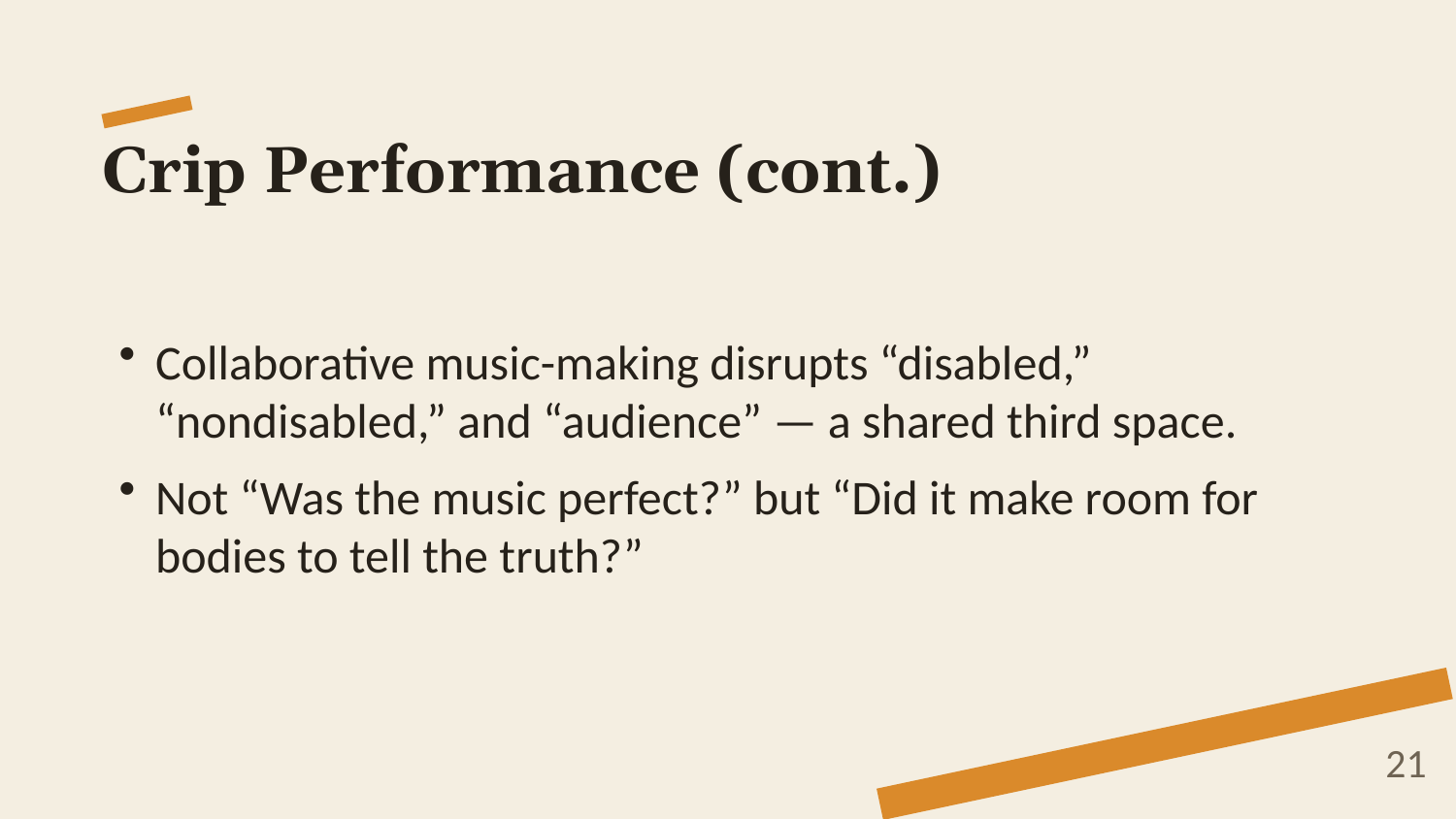

Crip Performance (cont.)
Collaborative music-making disrupts “disabled,” “nondisabled,” and “audience” — a shared third space.
Not “Was the music perfect?” but “Did it make room for bodies to tell the truth?”

21